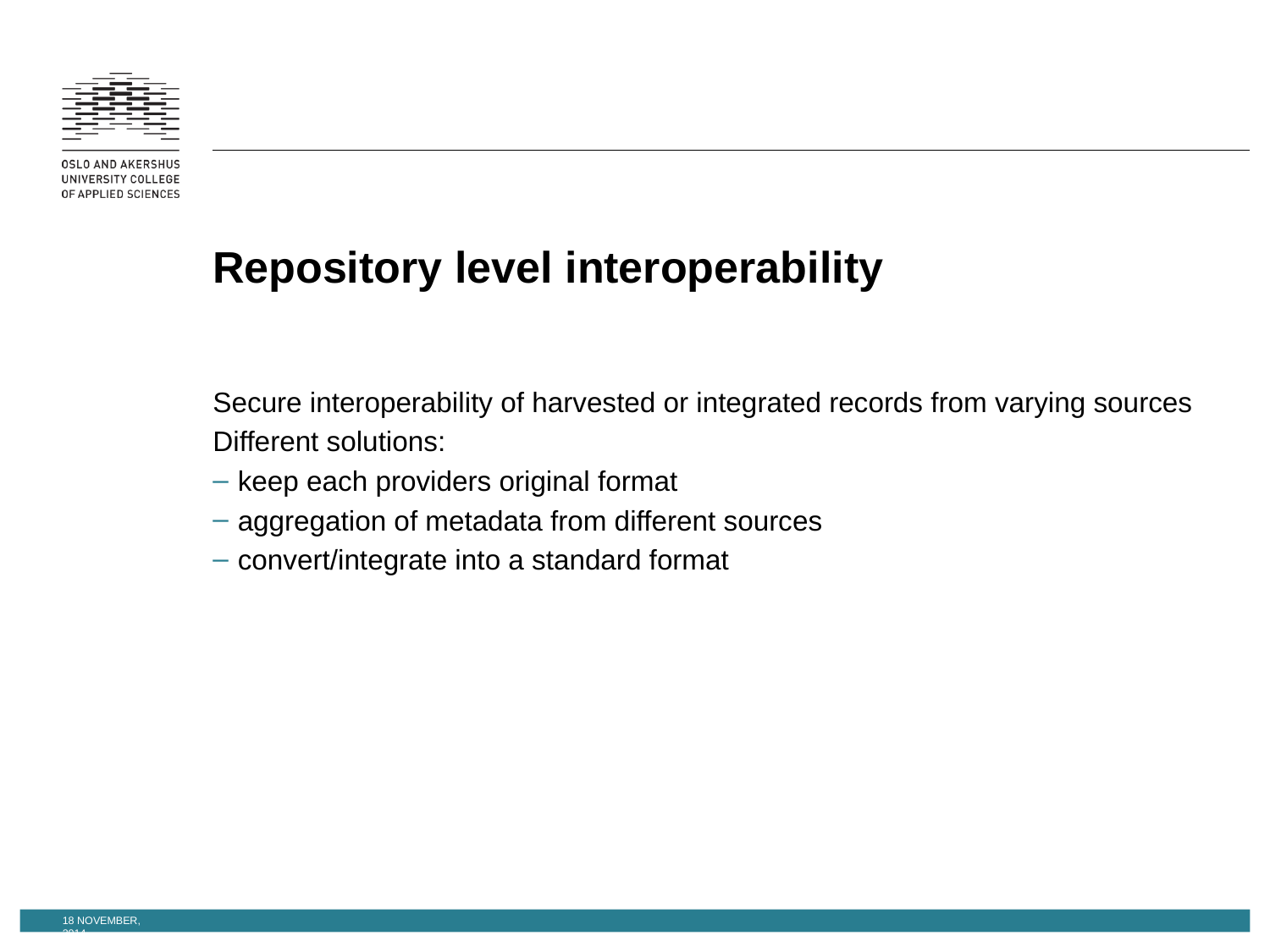

# Repository level interoperability
Secure interoperability of harvested or integrated records from varying sources
Different solutions:
keep each providers original format
aggregation of metadata from different sources
convert/integrate into a standard format
18 November, 2014